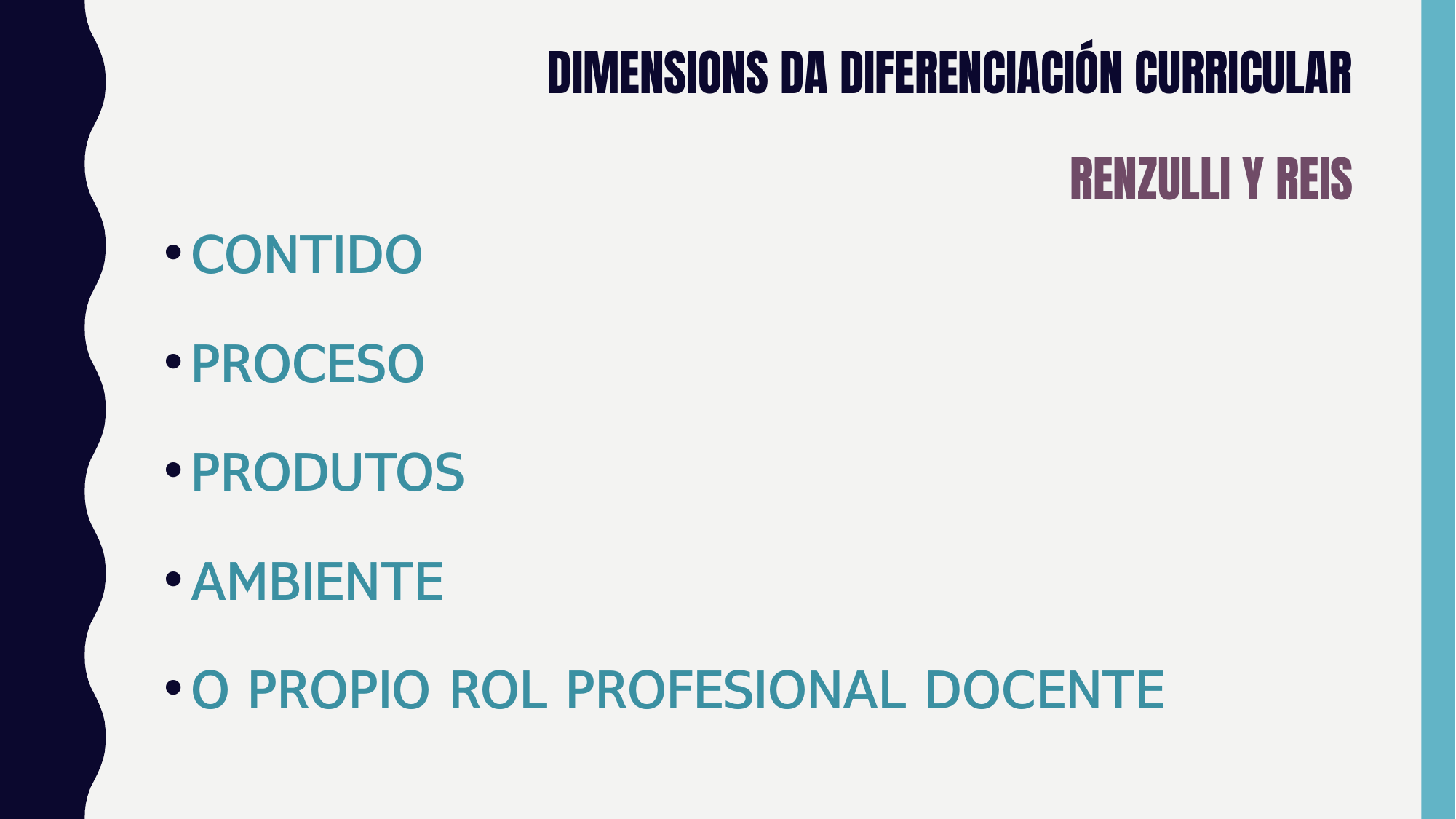

# DIMENSIONS DA DIFERENCIACIÓN CURRICULAR RENZULLI Y REIS
CONTIDO
PROCESO
PRODUTOS
AMBIENTE
O PROPIO ROL PROFESIONAL DOCENTE